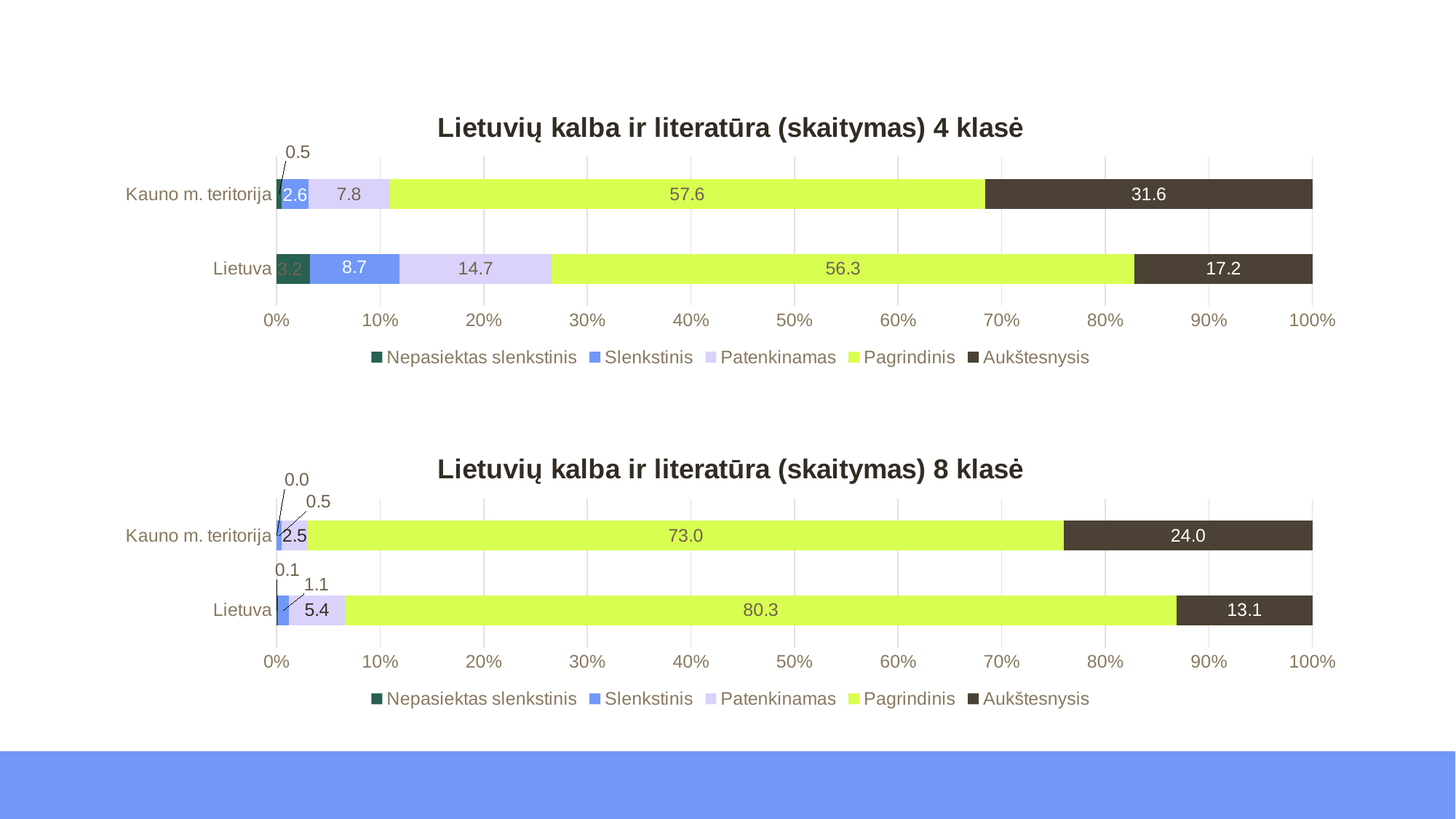

### Chart: Lietuvių kalba ir literatūra (skaitymas) 4 klasė

| Category | Nepasiektas slenkstinis | Slenkstinis | Patenkinamas | Pagrindinis | Aukštesnysis |
|---|---|---|---|---|---|
| Lietuva | 3.2 | 8.7 | 14.7 | 56.3 | 17.2 |
| Kauno m. teritorija | 0.5 | 2.6 | 7.8 | 57.6 | 31.6 |

### Chart: Lietuvių kalba ir literatūra (skaitymas) 8 klasė

| Category | Nepasiektas slenkstinis | Slenkstinis | Patenkinamas | Pagrindinis | Aukštesnysis |
|---|---|---|---|---|---|
| Lietuva | 0.1 | 1.1 | 5.4 | 80.3 | 13.1 |
| Kauno m. teritorija | 0.0 | 0.5 | 2.5 | 73.0 | 24.0 |